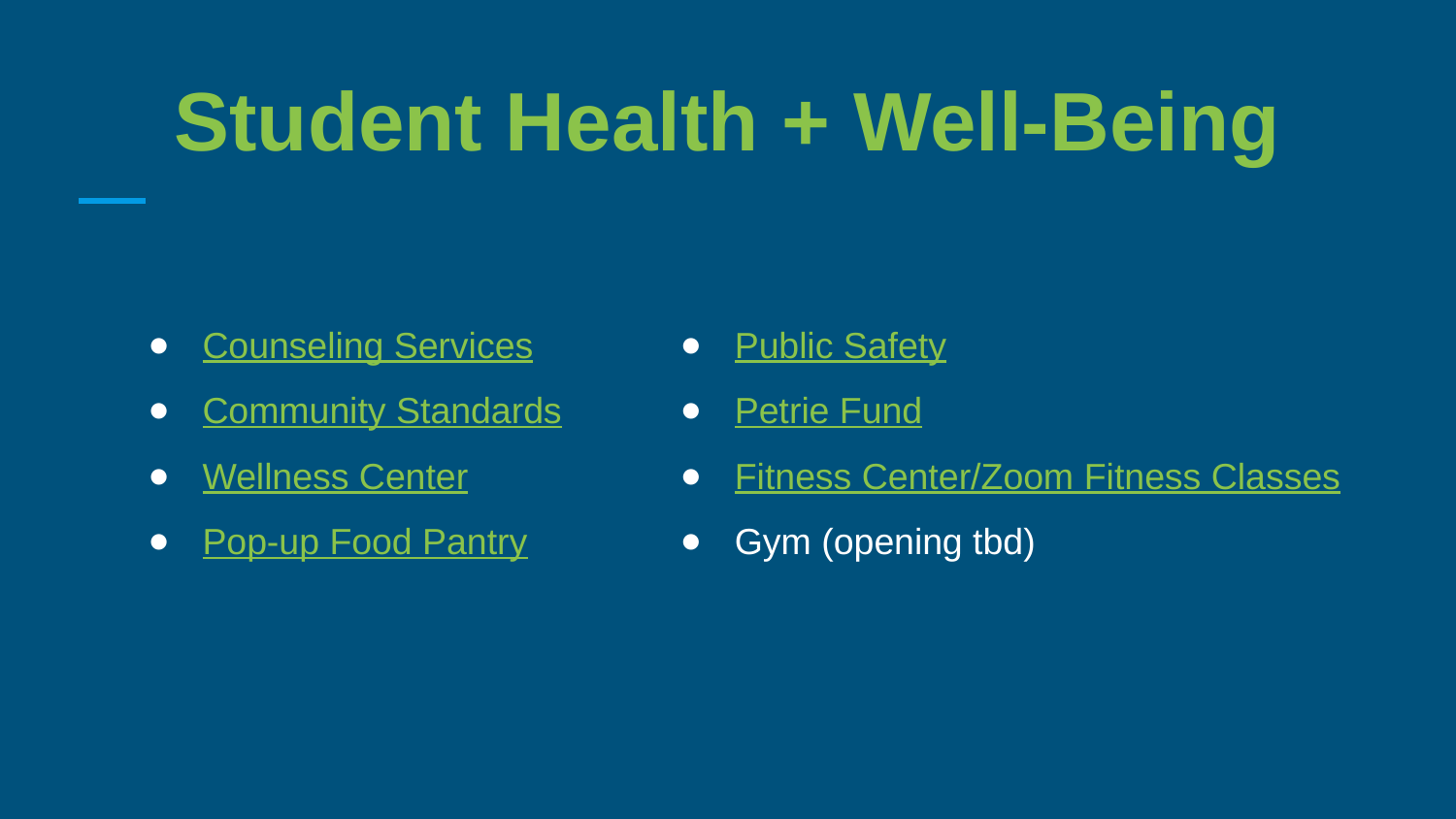

# Student Health + Well-Being

Counseling Services
Community Standards
Wellness Center
Pop-up Food Pantry

Public Safety
Petrie Fund
Fitness Center/Zoom Fitness Classes
Gym (opening tbd)